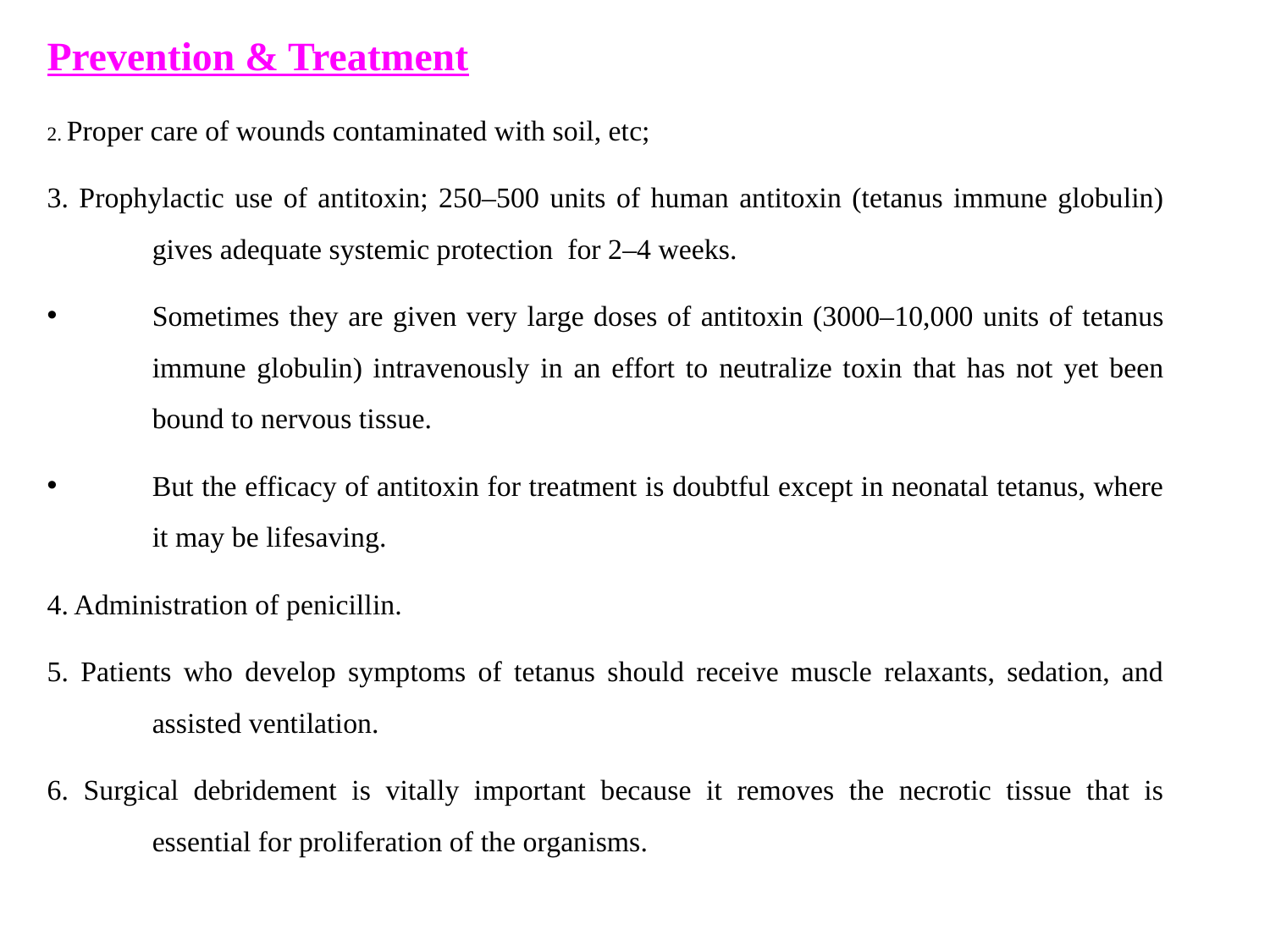

Prevention & Treatment
2. Proper care of wounds contaminated with soil, etc;
3. Prophylactic use of antitoxin; 250–500 units of human antitoxin (tetanus immune globulin) gives adequate systemic protection  for 2–4 weeks.
Sometimes they are given very large doses of antitoxin (3000–10,000 units of tetanus immune globulin) intravenously in an effort to neutralize toxin that has not yet been bound to nervous tissue.
But the efficacy of antitoxin for treatment is doubtful except in neonatal tetanus, where it may be lifesaving.
4. Administration of penicillin.
5. Patients who develop symptoms of tetanus should receive muscle relaxants, sedation, and assisted ventilation.
6. Surgical debridement is vitally important because it removes the necrotic tissue that is essential for proliferation of the organisms.